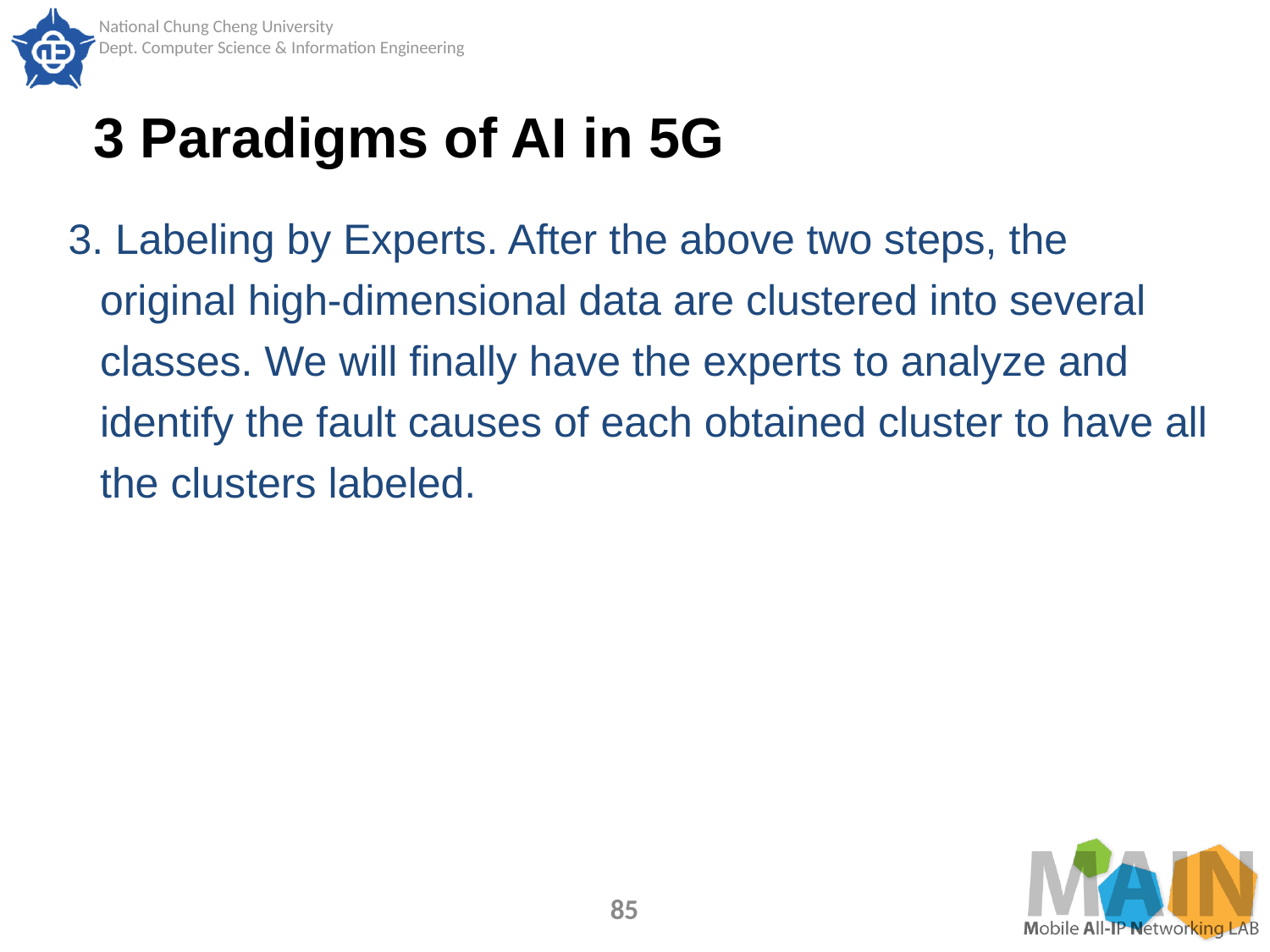

# 3 Paradigms of AI in 5G
3. Labeling by Experts. After the above two steps, the original high-dimensional data are clustered into several classes. We will finally have the experts to analyze and identify the fault causes of each obtained cluster to have all the clusters labeled.
85